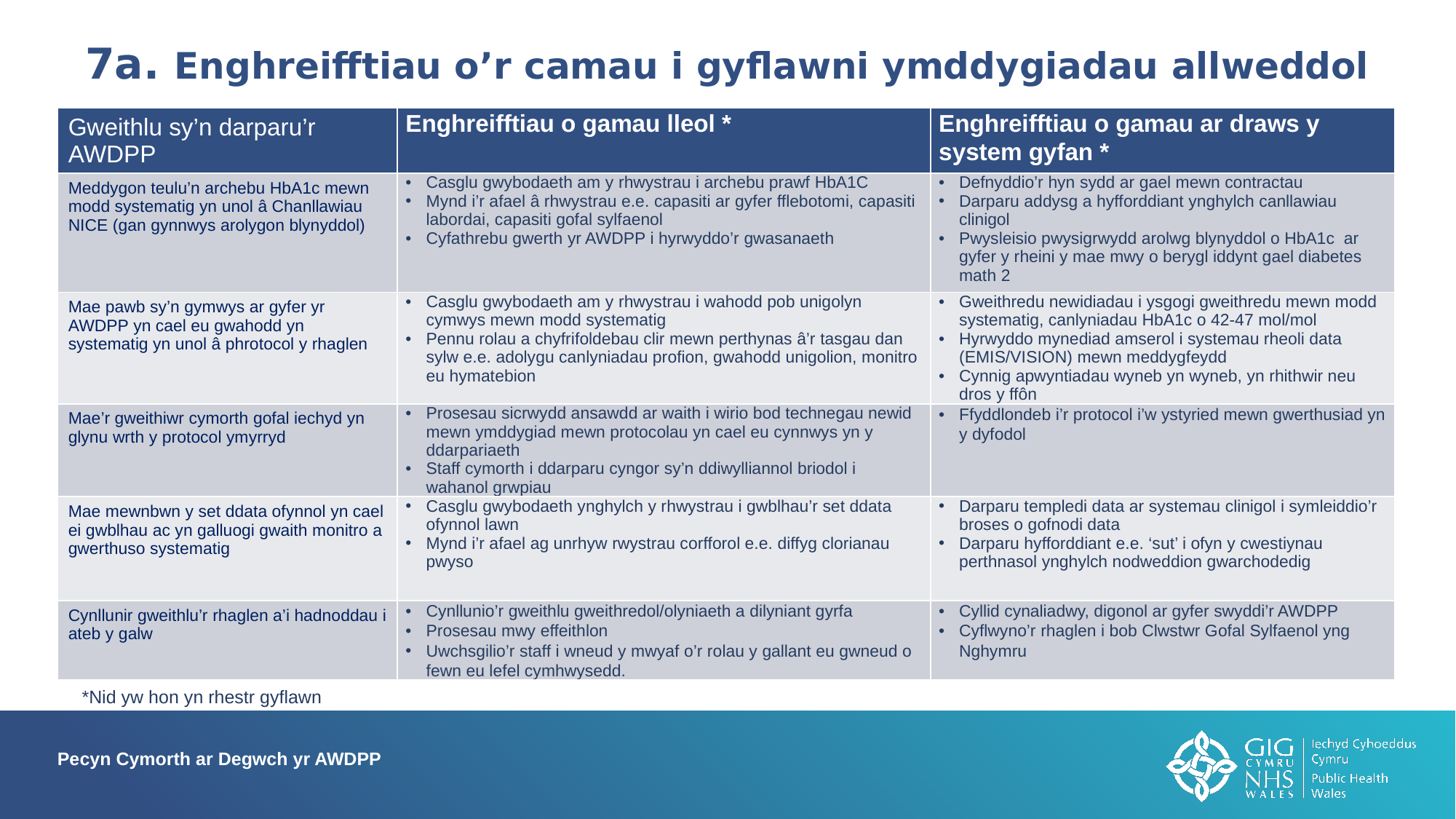

7a. Enghreifftiau o’r camau i gyflawni ymddygiadau allweddol
| Gweithlu sy’n darparu’r AWDPP | Enghreifftiau o gamau lleol \* | Enghreifftiau o gamau ar draws y system gyfan \* |
| --- | --- | --- |
| Meddygon teulu’n archebu HbA1c mewn modd systematig yn unol â Chanllawiau NICE (gan gynnwys arolygon blynyddol) | Casglu gwybodaeth am y rhwystrau i archebu prawf HbA1C Mynd i’r afael â rhwystrau e.e. capasiti ar gyfer fflebotomi, capasiti labordai, capasiti gofal sylfaenol Cyfathrebu gwerth yr AWDPP i hyrwyddo’r gwasanaeth | Defnyddio’r hyn sydd ar gael mewn contractau Darparu addysg a hyfforddiant ynghylch canllawiau clinigol Pwysleisio pwysigrwydd arolwg blynyddol o HbA1c ar gyfer y rheini y mae mwy o berygl iddynt gael diabetes math 2 |
| Mae pawb sy’n gymwys ar gyfer yr AWDPP yn cael eu gwahodd yn systematig yn unol â phrotocol y rhaglen | Casglu gwybodaeth am y rhwystrau i wahodd pob unigolyn cymwys mewn modd systematig Pennu rolau a chyfrifoldebau clir mewn perthynas â’r tasgau dan sylw e.e. adolygu canlyniadau profion, gwahodd unigolion, monitro eu hymatebion | Gweithredu newidiadau i ysgogi gweithredu mewn modd systematig, canlyniadau HbA1c o 42-47 mol/mol Hyrwyddo mynediad amserol i systemau rheoli data (EMIS/VISION) mewn meddygfeydd Cynnig apwyntiadau wyneb yn wyneb, yn rhithwir neu dros y ffôn |
| Mae’r gweithiwr cymorth gofal iechyd yn glynu wrth y protocol ymyrryd | Prosesau sicrwydd ansawdd ar waith i wirio bod technegau newid mewn ymddygiad mewn protocolau yn cael eu cynnwys yn y ddarpariaeth Staff cymorth i ddarparu cyngor sy’n ddiwylliannol briodol i wahanol grwpiau | Ffyddlondeb i’r protocol i’w ystyried mewn gwerthusiad yn y dyfodol |
| Mae mewnbwn y set ddata ofynnol yn cael ei gwblhau ac yn galluogi gwaith monitro a gwerthuso systematig | Casglu gwybodaeth ynghylch y rhwystrau i gwblhau’r set ddata ofynnol lawn Mynd i’r afael ag unrhyw rwystrau corfforol e.e. diffyg clorianau pwyso | Darparu templedi data ar systemau clinigol i symleiddio’r broses o gofnodi data Darparu hyfforddiant e.e. ‘sut’ i ofyn y cwestiynau perthnasol ynghylch nodweddion gwarchodedig |
| Cynllunir gweithlu’r rhaglen a’i hadnoddau i ateb y galw | Cynllunio’r gweithlu gweithredol/olyniaeth a dilyniant gyrfa Prosesau mwy effeithlon Uwchsgilio’r staff i wneud y mwyaf o’r rolau y gallant eu gwneud o fewn eu lefel cymhwysedd. | Cyllid cynaliadwy, digonol ar gyfer swyddi’r AWDPP Cyflwyno’r rhaglen i bob Clwstwr Gofal Sylfaenol yng Nghymru |
*Nid yw hon yn rhestr gyflawn
Pecyn Cymorth ar Degwch yr AWDPP